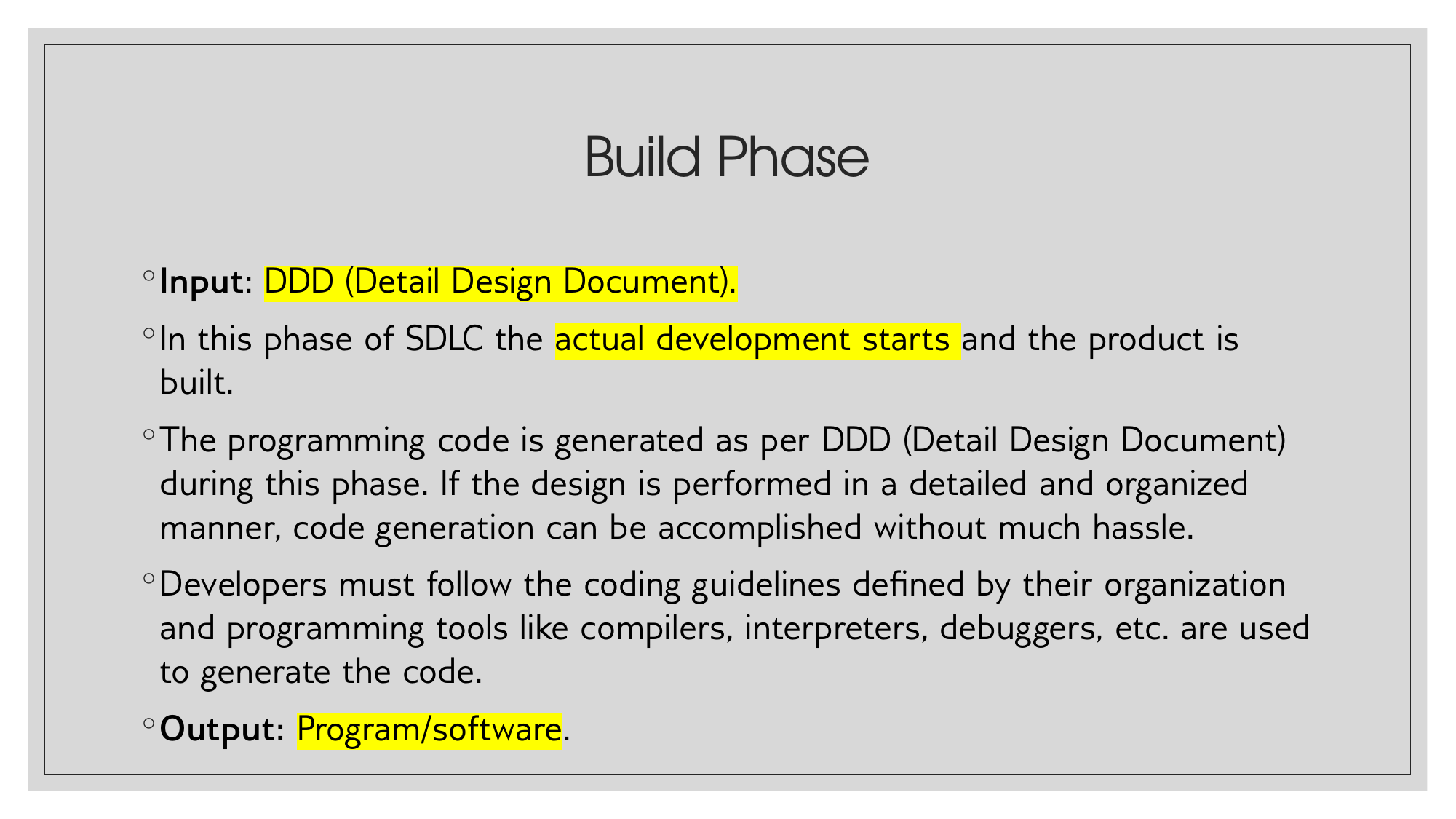

# Build Phase
Input: DDD (Detail Design Document).
In this phase of SDLC the actual development starts and the product is built.
The programming code is generated as per DDD (Detail Design Document) during this phase. If the design is performed in a detailed and organized manner, code generation can be accomplished without much hassle.
Developers must follow the coding guidelines defined by their organization and programming tools like compilers, interpreters, debuggers, etc. are used to generate the code.
Output: Program/software.